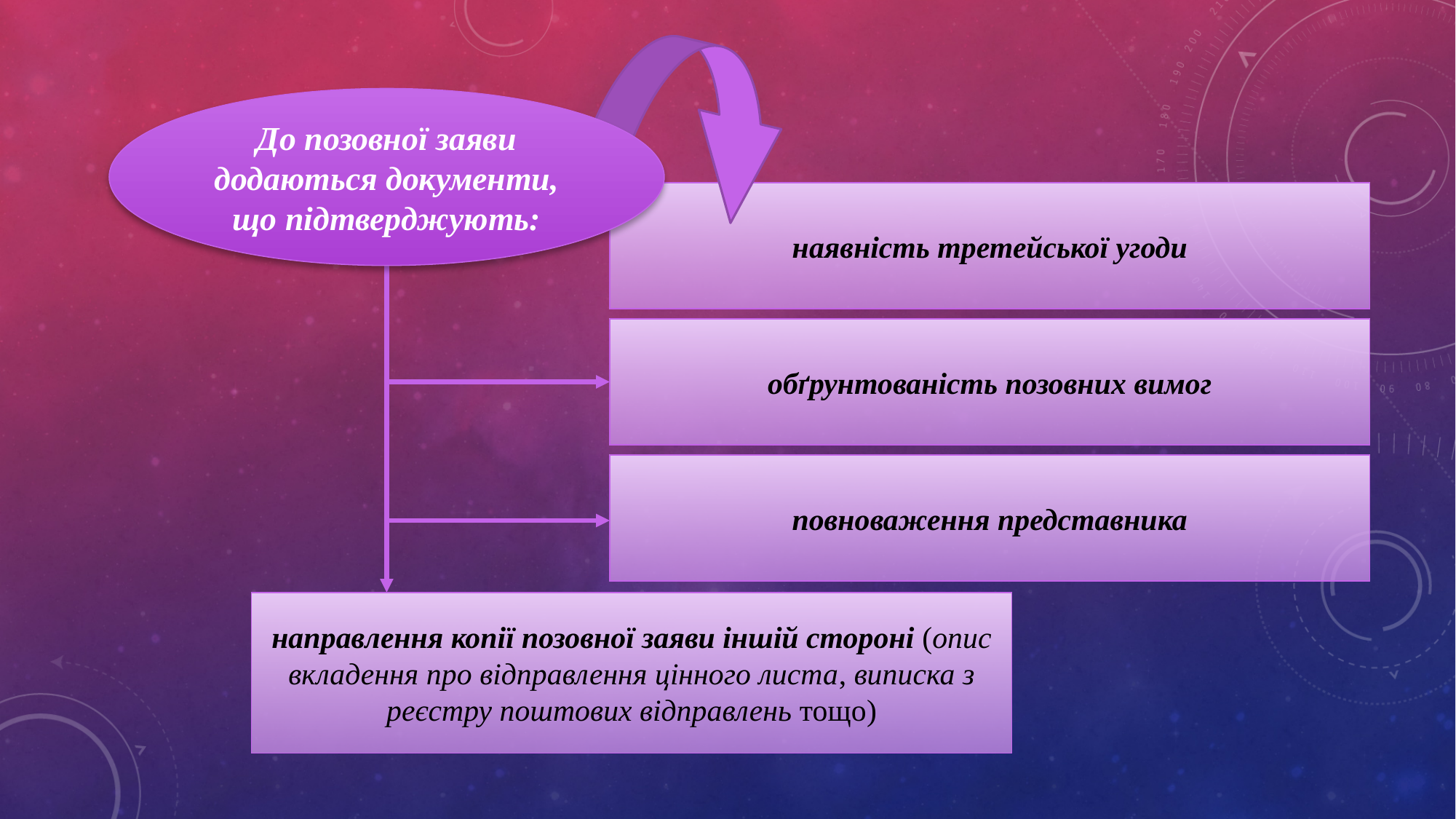

До позовної заяви додаються документи, що підтверджують:
наявність третейської угоди
обґрунтованість позовних вимог
повноваження представника
направлення копії позовної заяви іншій стороні (опис вкладення про відправлення цінного листа, виписка з реєстру поштових відправлень тощо)